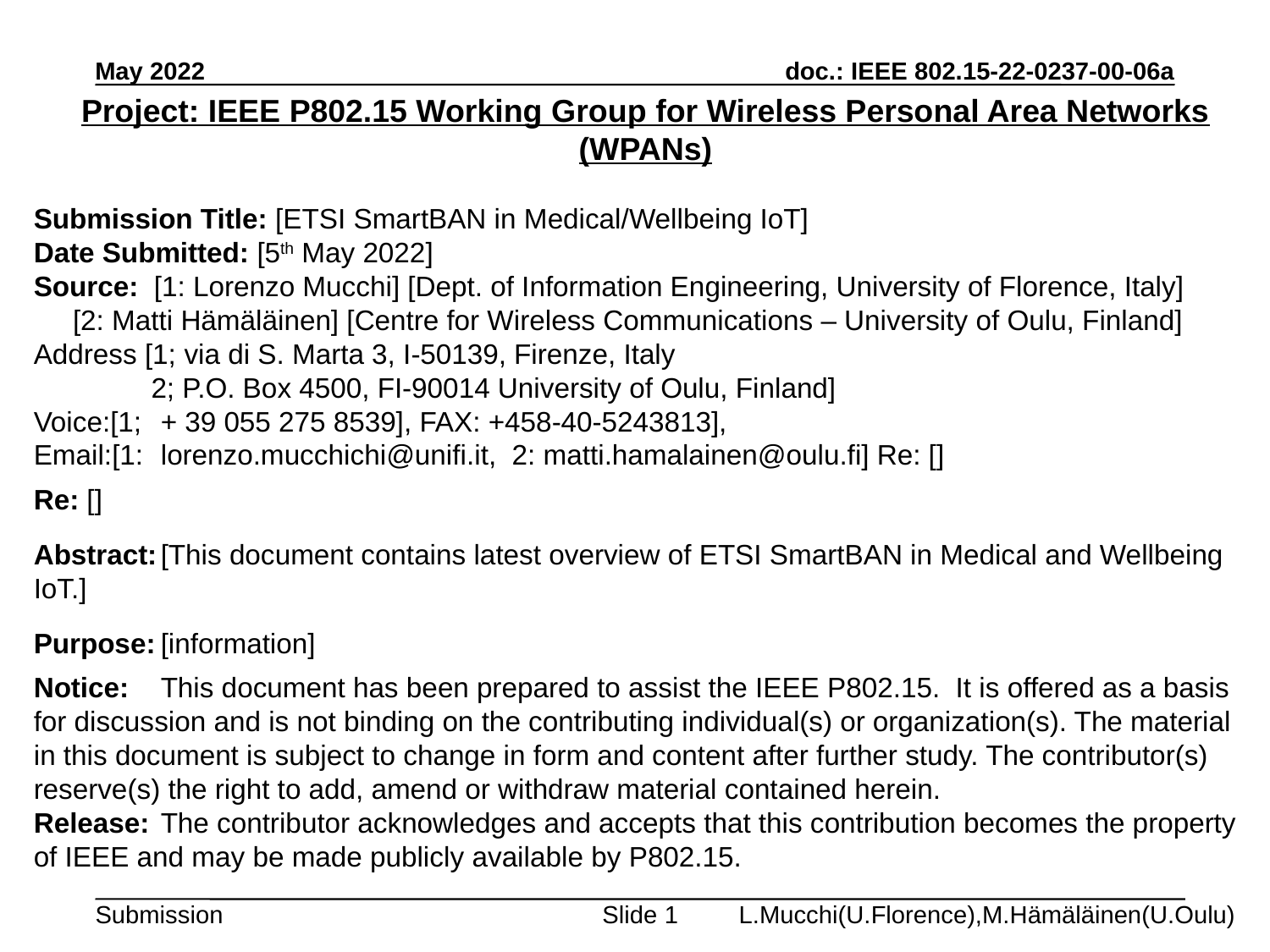

May 2022
Project: IEEE P802.15 Working Group for Wireless Personal Area Networks (WPANs)

Submission Title: [ETSI SmartBAN in Medical/Wellbeing IoT]
Date Submitted: [5th May 2022]
Source:  [1: Lorenzo Mucchi] [Dept. of Information Engineering, University of Florence, Italy]
     [2: Matti Hämäläinen] [Centre for Wireless Communications – University of Oulu, Finland]
Address [1; via di S. Marta 3, I-50139, Firenze, Italy
               2; P.O. Box 4500, FI-90014 University of Oulu, Finland]
Voice:[1; 	+ 39 055 275 8539], FAX: +458-40-5243813],
Email:[1: 	lorenzo.mucchichi@unifi.it,  2: matti.hamalainen@oulu.fi] Re: []
Re: []
Abstract:	[This document contains latest overview of ETSI SmartBAN in Medical and Wellbeing IoT.]
Purpose:	[information]
Notice:	This document has been prepared to assist the IEEE P802.15.  It is offered as a basis for discussion and is not binding on the contributing individual(s) or organization(s). The material in this document is subject to change in form and content after further study. The contributor(s) reserve(s) the right to add, amend or withdraw material contained herein.
Release:	The contributor acknowledges and accepts that this contribution becomes the property of IEEE and may be made publicly available by P802.15.
Slide 1